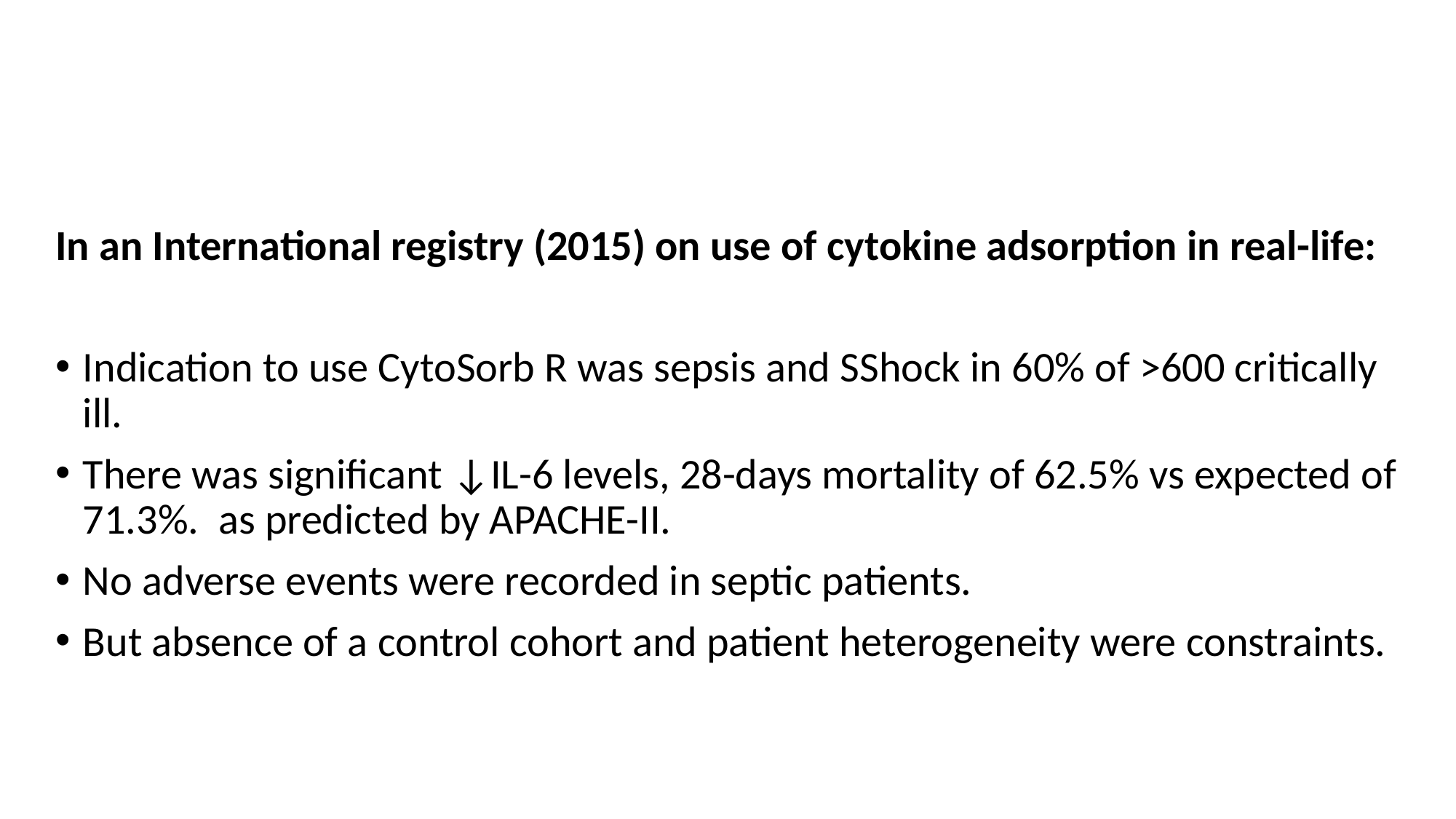

#
In an International registry (2015) on use of cytokine adsorption in real-life:

Indication to use CytoSorb R was sepsis and SShock in 60% of >600 critically ill.
There was significant ↓IL-6 levels, 28-days mortality of 62.5% vs expected of 71.3%.  as predicted by APACHE-II.
No adverse events were recorded in septic patients.
But absence of a control cohort and patient heterogeneity were constraints.